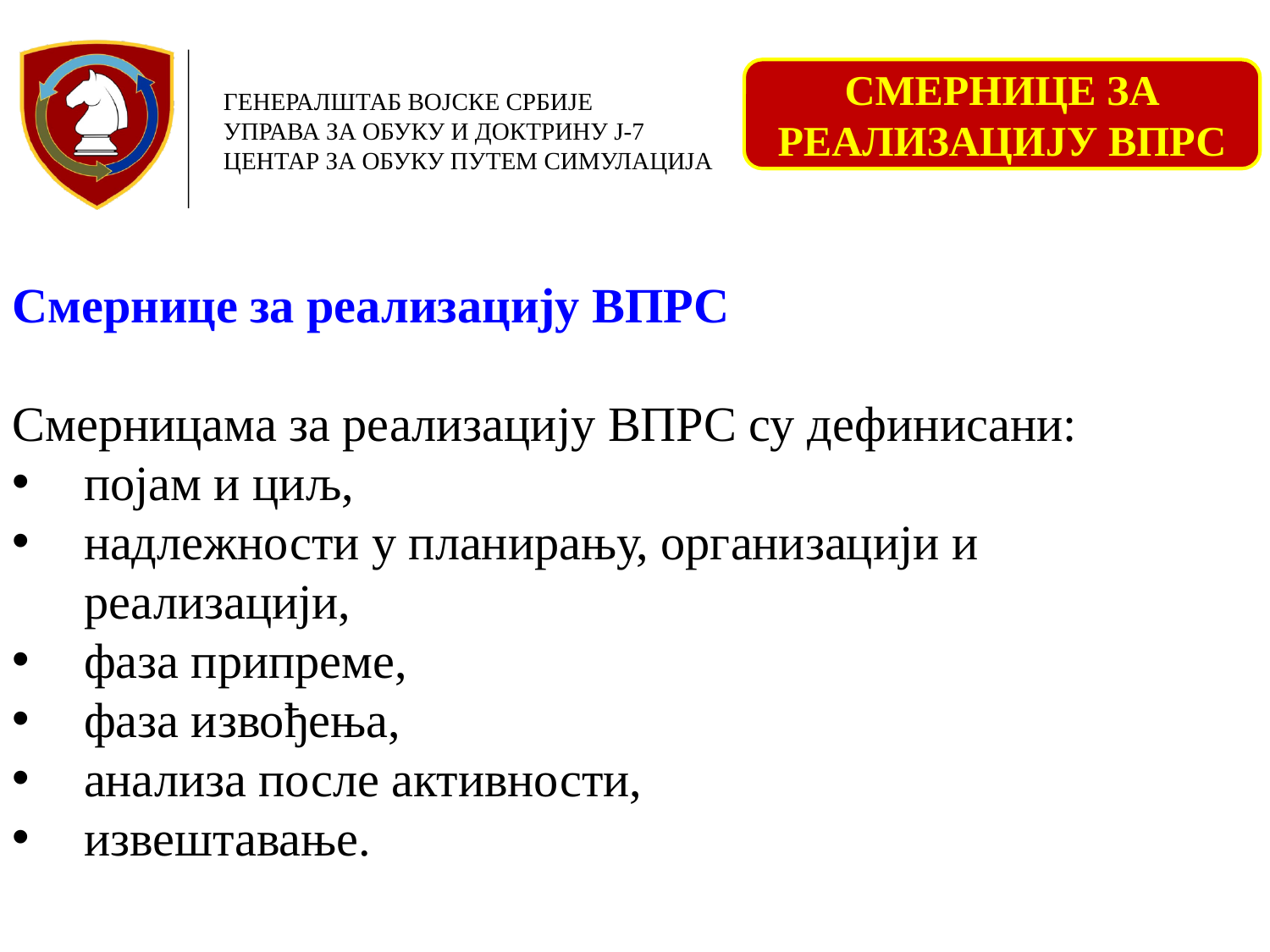

СМЕРНИЦЕ ЗА РЕАЛИЗАЦИЈУ ВПРС
Смернице за реализацију ВПРС

Смерницама за реализацију ВПРС су дефинисани:
појам и циљ,
надлежности у планирању, организацији и реализацији,
фаза припреме,
фаза извођења,
анализа после активности,
извештавање.
6